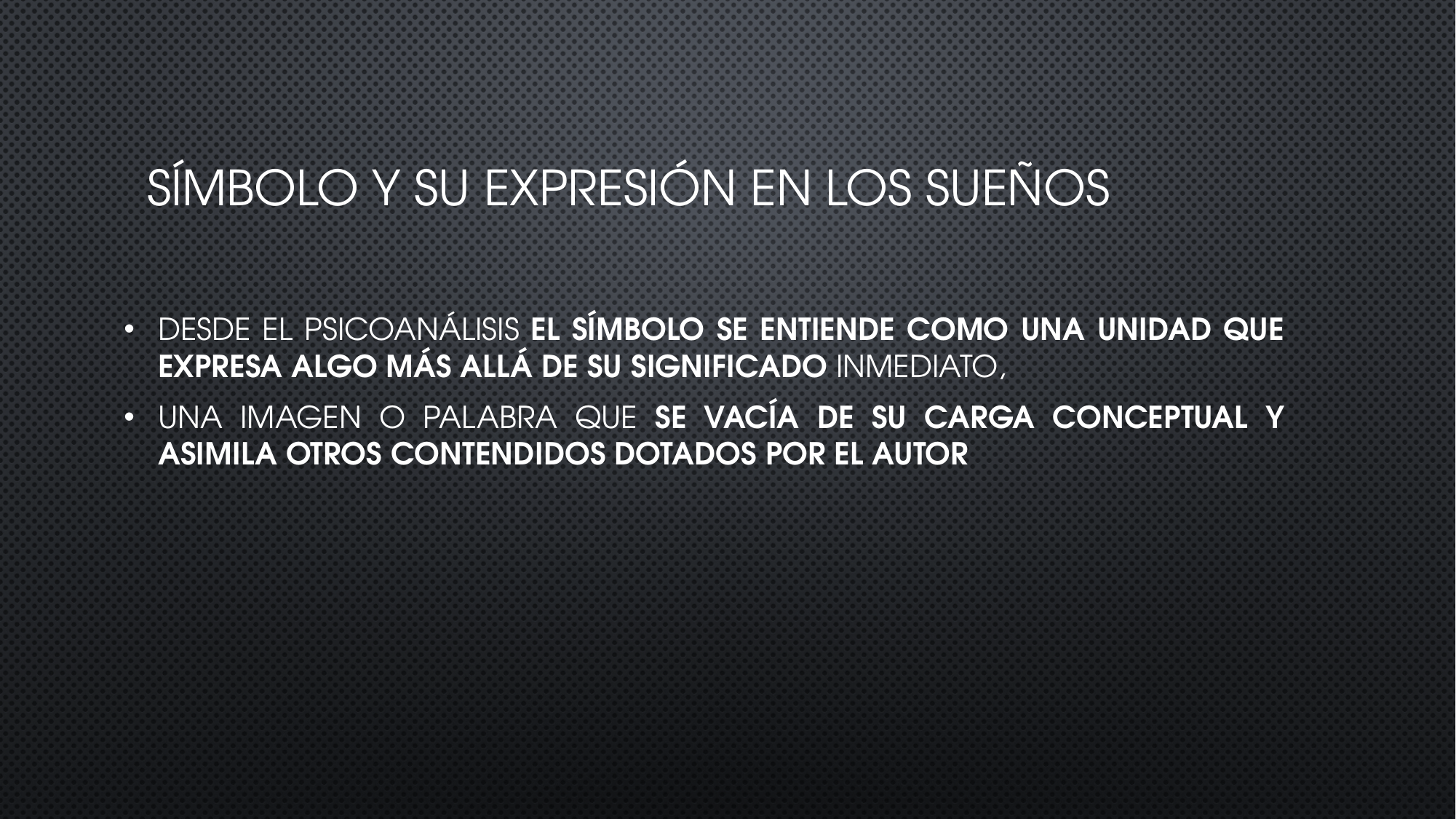

# Símbolo y su expresión en los sueños
Desde el psicoanálisis el símbolo se entiende como una unidad que expresa algo más allá de su significado inmediato,
una imagen o palabra que se vacía de su carga conceptual y asimila otros contendidos dotados por el autor